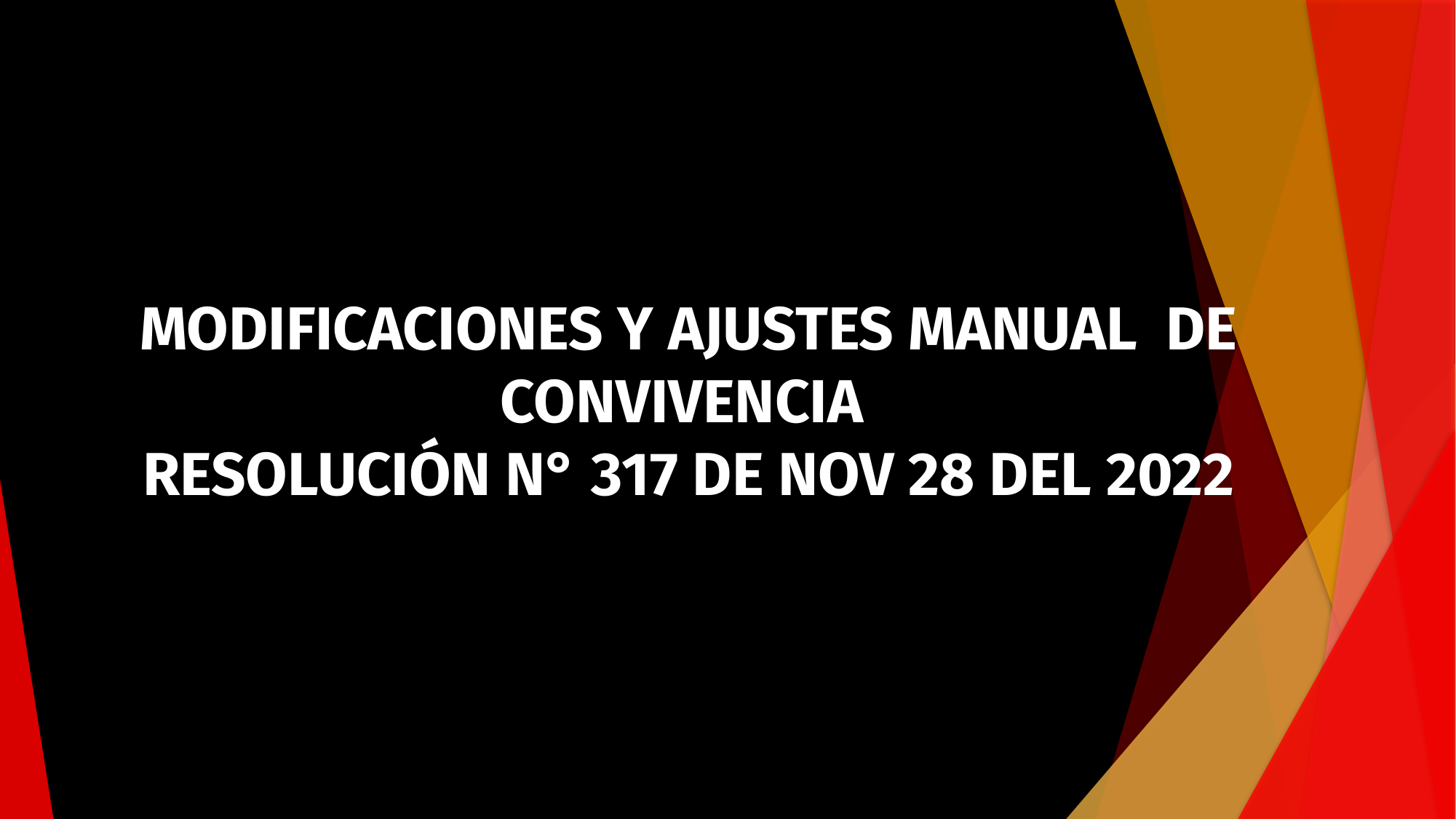

MODIFICACIONES Y AJUSTES MANUAL  DE CONVIVENCIA
RESOLUCIÓN N° 317 DE NOV 28 DEL 2022